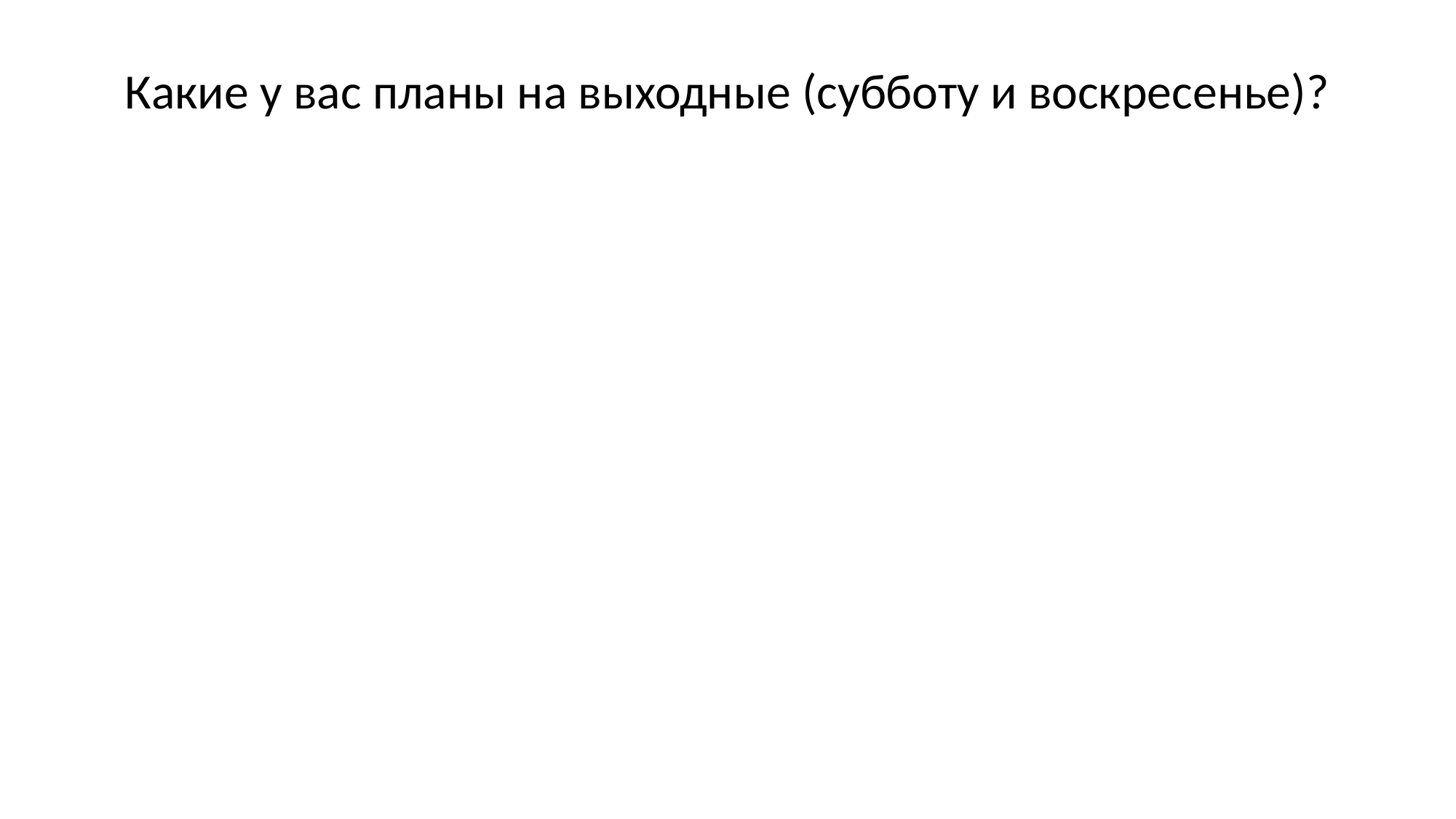

# Какие у вас планы на выходные (субботу и воскресенье)?